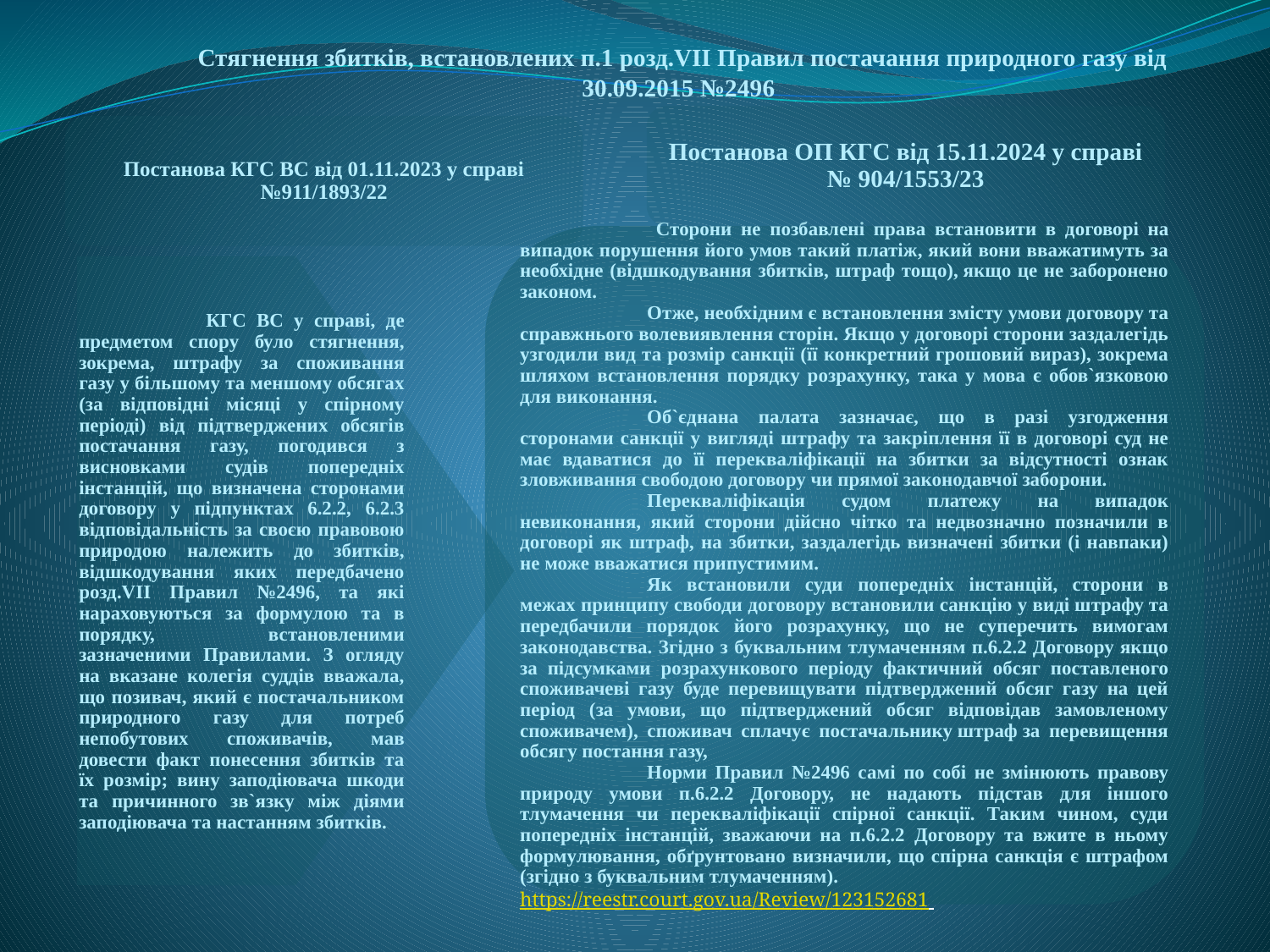

Стягнення збитків, встановлених п.1 розд.VІІ Правил постачання природного газу від 30.09.2015 №2496

Постанова ОП КГС від 15.11.2024 у справі № 904/1553/23
Постанова КГС ВС від 01.11.2023 у справі №911/1893/22
	 Сторони не позбавлені права встановити в договорі на випадок порушення його умов такий платіж, який вони вважатимуть за необхідне (відшкодування збитків, штраф тощо), якщо це не заборонено законом.
	Отже, необхідним є встановлення змісту умови договору та справжнього волевиявлення сторін. Якщо у договорі сторони заздалегідь узгодили вид та розмір санкції (її конкретний грошовий вираз), зокрема шляхом встановлення порядку розрахунку, така у мова є обов`язковою для виконання.
	Об`єднана палата зазначає, що в разі узгодження сторонами санкції у вигляді штрафу та закріплення її в договорі суд не має вдаватися до її перекваліфікації на збитки за відсутності ознак зловживання свободою договору чи прямої законодавчої заборони.
	Перекваліфікація судом платежу на випадок невиконання, який сторони дійсно чітко та недвозначно позначили в договорі як штраф, на збитки, заздалегідь визначені збитки (і навпаки) не може вважатися припустимим.
	Як встановили суди попередніх інстанцій, сторони в межах принципу свободи договору встановили санкцію у виді штрафу та передбачили порядок його розрахунку, що не суперечить вимогам законодавства. Згідно з буквальним тлумаченням п.6.2.2 Договору якщо за підсумками розрахункового періоду фактичний обсяг поставленого споживачеві газу буде перевищувати підтверджений обсяг газу на цей період (за умови, що підтверджений обсяг відповідав замовленому споживачем), споживач сплачує постачальнику штраф за перевищення обсягу постання газу,
	Норми Правил №2496 самі по собі не змінюють правову природу умови п.6.2.2 Договору, не надають підстав для іншого тлумачення чи перекваліфікації спірної санкції. Таким чином, суди попередніх інстанцій, зважаючи на п.6.2.2  Договору та вжите в ньому формулювання, обґрунтовано визначили, що спірна санкція є штрафом (згідно з буквальним тлумаченням).
https://reestr.court.gov.ua/Review/123152681
	КГС ВС у справі, де предметом спору було стягнення, зокрема, штрафу за споживання газу у більшому та меншому обсягах (за відповідні місяці у спірному періоді) від підтверджених обсягів постачання газу, погодився з висновками судів попередніх інстанцій, що визначена сторонами договору у підпунктах 6.2.2, 6.2.3 відповідальність за своєю правовою природою належить до збитків, відшкодування яких передбачено розд.VII Правил №2496, та які нараховуються за формулою та в порядку, встановленими зазначеними Правилами. З огляду на вказане колегія суддів вважала, що позивач, який є постачальником природного газу для потреб непобутових споживачів, мав довести факт понесення збитків та їх розмір; вину заподіювача шкоди та причинного зв`язку між діями заподіювача та настанням збитків.